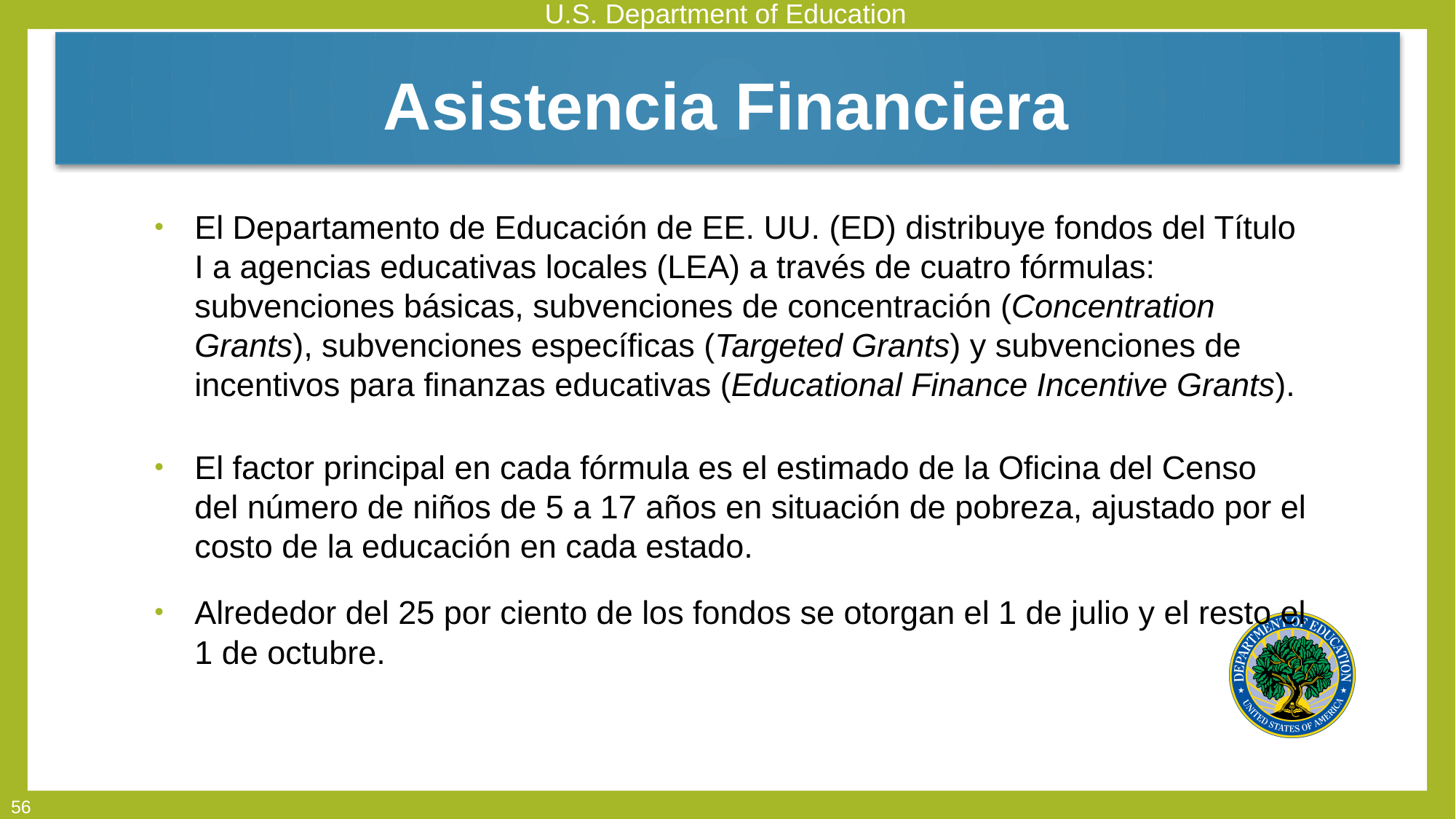

Asistencia Financiera
El Departamento de Educación de EE. UU. (ED) distribuye fondos del Título I a agencias educativas locales (LEA) a través de cuatro fórmulas: subvenciones básicas, subvenciones de concentración (Concentration Grants), subvenciones específicas (Targeted Grants) y subvenciones de incentivos para finanzas educativas (Educational Finance Incentive Grants).
El factor principal en cada fórmula es el estimado de la Oficina del Censo del número de niños de 5 a 17 años en situación de pobreza, ajustado por el costo de la educación en cada estado.
Alrededor del 25 por ciento de los fondos se otorgan el 1 de julio y el resto el 1 de octubre.

56